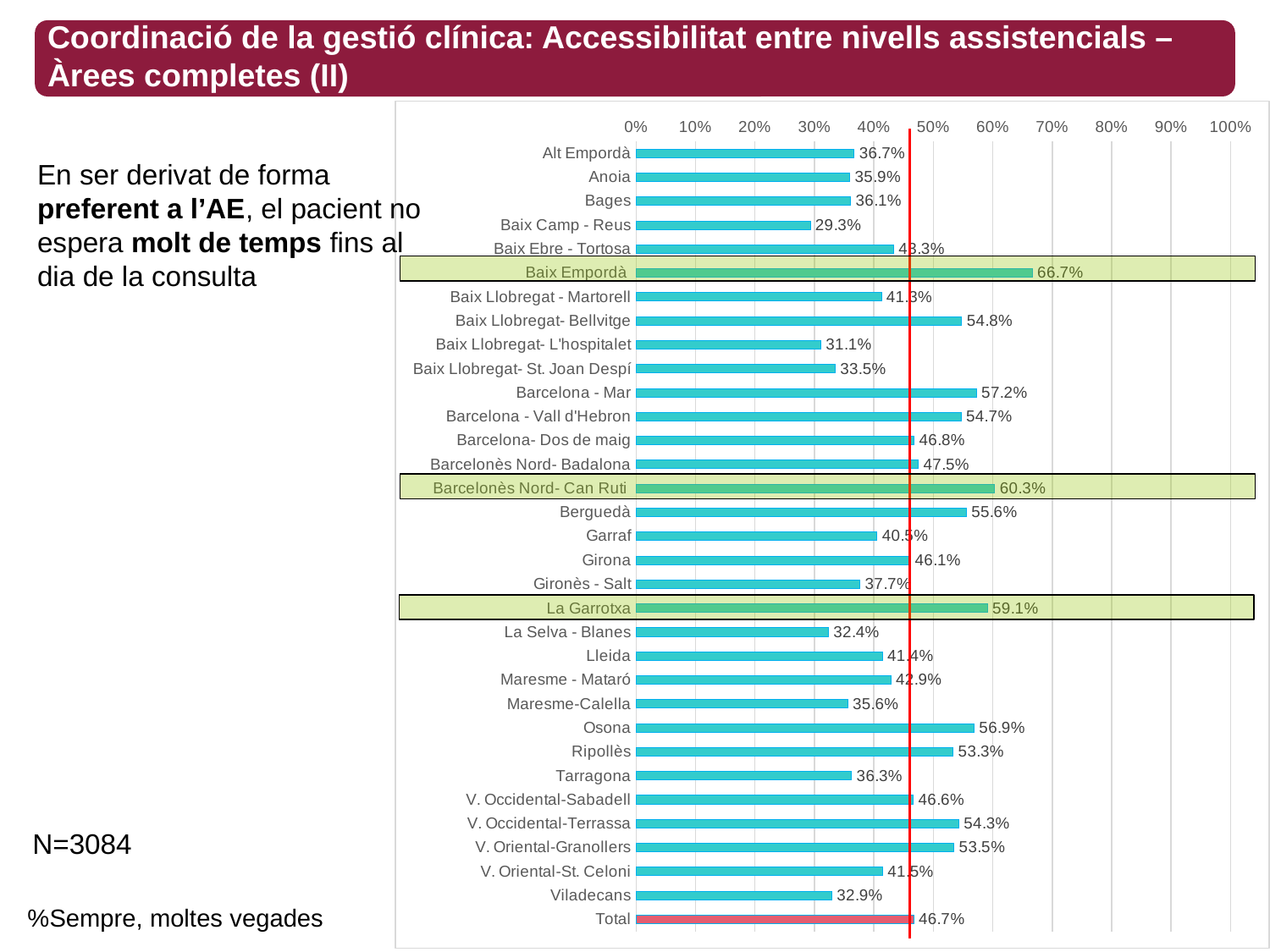

Coordinació de la gestió clínica: Accessibilitat entre nivells assistencials – Àrees completes (II)

### Chart

| Category | Sempre/Moltes vegades |
|---|---|
| Alt Empordà | 0.3669724770642202 |
| Anoia | 0.359375 |
| Bages | 0.3611111111111111 |
| Baix Camp - Reus | 0.29310344827586204 |
| Baix Ebre - Tortosa | 0.43333333333333335 |
| Baix Empordà  | 0.6666666666666666 |
| Baix Llobregat - Martorell | 0.4126984126984127 |
| Baix Llobregat- Bellvitge | 0.5477386934673367 |
| Baix Llobregat- L'hospitalet | 0.3108108108108108 |
| Baix Llobregat- St. Joan Despí | 0.3350253807106599 |
| Barcelona - Mar | 0.5724381625441696 |
| Barcelona - Vall d'Hebron | 0.5467625899280576 |
| Barcelona- Dos de maig | 0.46774193548387094 |
| Barcelonès Nord- Badalona | 0.475 |
| Barcelonès Nord- Can Ruti  | 0.603448275862069 |
| Berguedà | 0.5555555555555556 |
| Garraf | 0.40540540540540543 |
| Girona | 0.46078431372549017 |
| Gironès - Salt | 0.37681159420289856 |
| La Garrotxa | 0.5909090909090909 |
| La Selva - Blanes | 0.3235294117647059 |
| Lleida | 0.4144144144144144 |
| Maresme - Mataró | 0.42857142857142855 |
| Maresme-Calella | 0.3559322033898305 |
| Osona | 0.5688073394495413 |
| Ripollès | 0.5333333333333333 |
| Tarragona | 0.3625 |
| V. Occidental-Sabadell | 0.46629213483146065 |
| V. Occidental-Terrassa | 0.5428571428571428 |
| V. Oriental-Granollers | 0.5346534653465347 |
| V. Oriental-St. Celoni | 0.4146341463414634 |
| Viladecans | 0.32941176470588235 |
| Total | 0.4669260700389105 |
En ser derivat de forma preferent a l’AE, el pacient no espera molt de temps fins al dia de la consulta

N=3084
%Sempre, moltes vegades